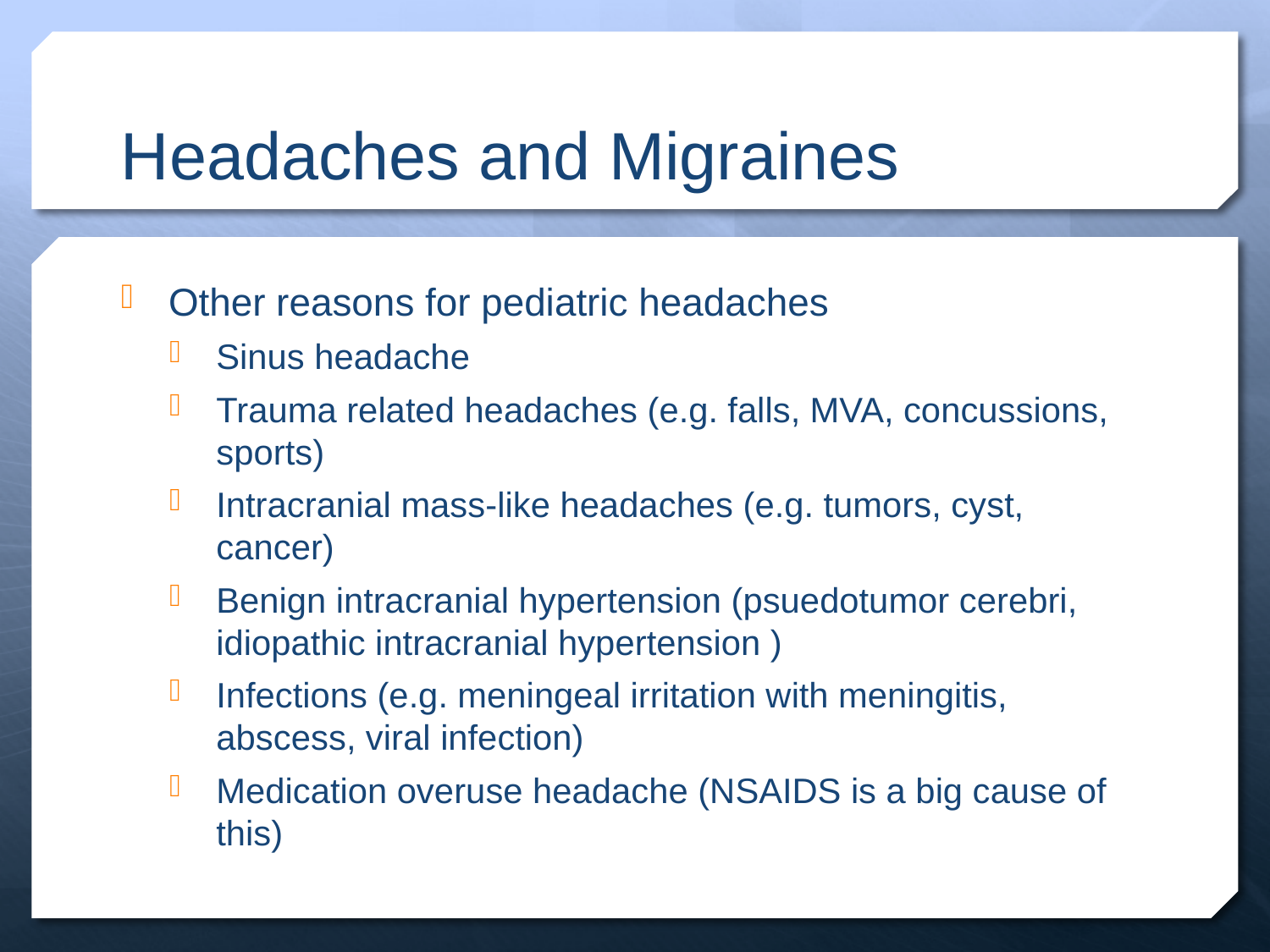

# Headaches and Migraines
Other reasons for pediatric headaches
Sinus headache
Trauma related headaches (e.g. falls, MVA, concussions, sports)
Intracranial mass-like headaches (e.g. tumors, cyst, cancer)
Benign intracranial hypertension (psuedotumor cerebri, idiopathic intracranial hypertension )
Infections (e.g. meningeal irritation with meningitis, abscess, viral infection)
Medication overuse headache (NSAIDS is a big cause of this)